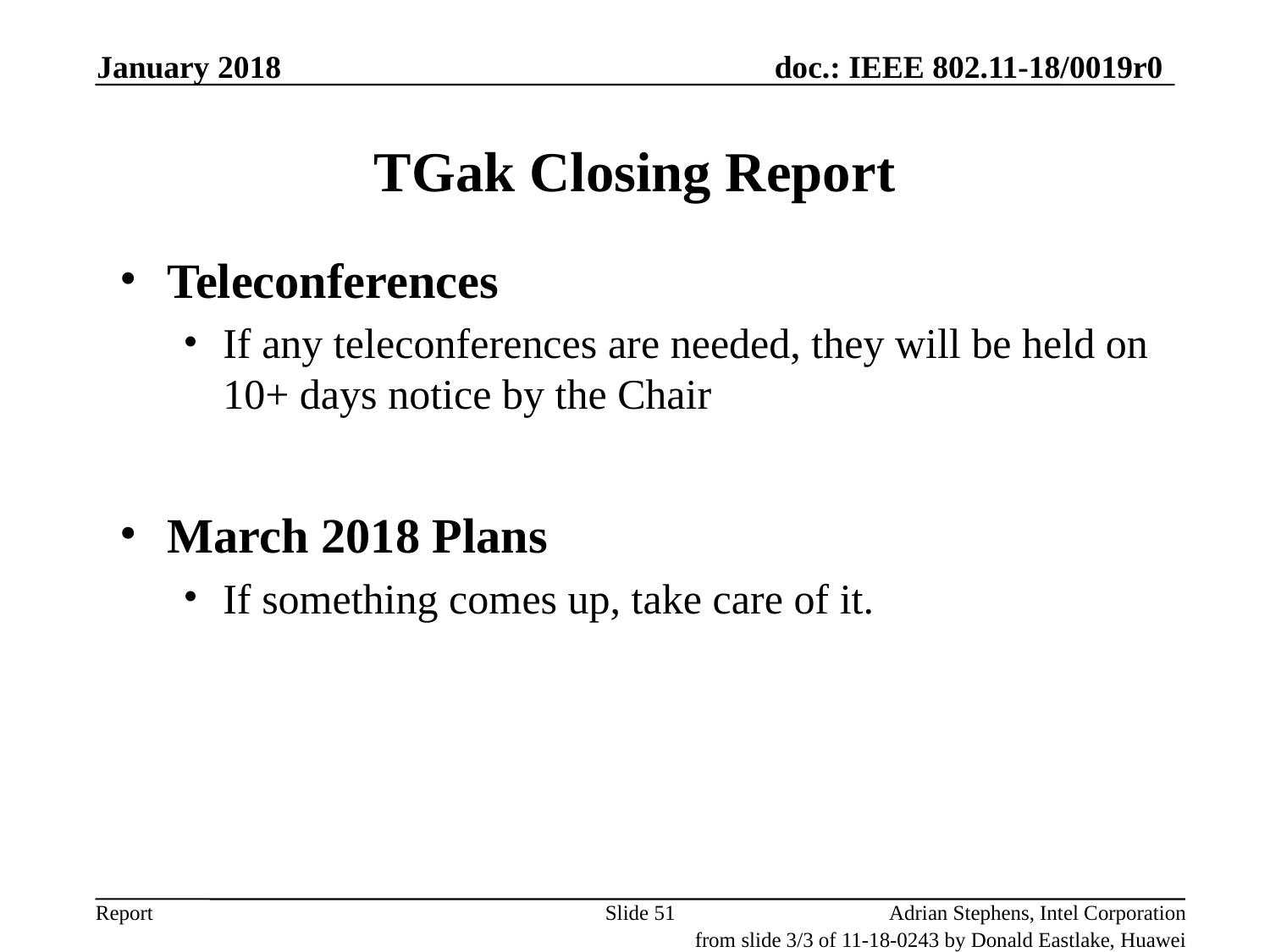

January 2018
# TGak Closing Report
Teleconferences
If any teleconferences are needed, they will be held on 10+ days notice by the Chair

March 2018 Plans
If something comes up, take care of it.

Slide 51
Adrian Stephens, Intel Corporation
from slide 3/3 of 11-18-0243 by Donald Eastlake, Huawei